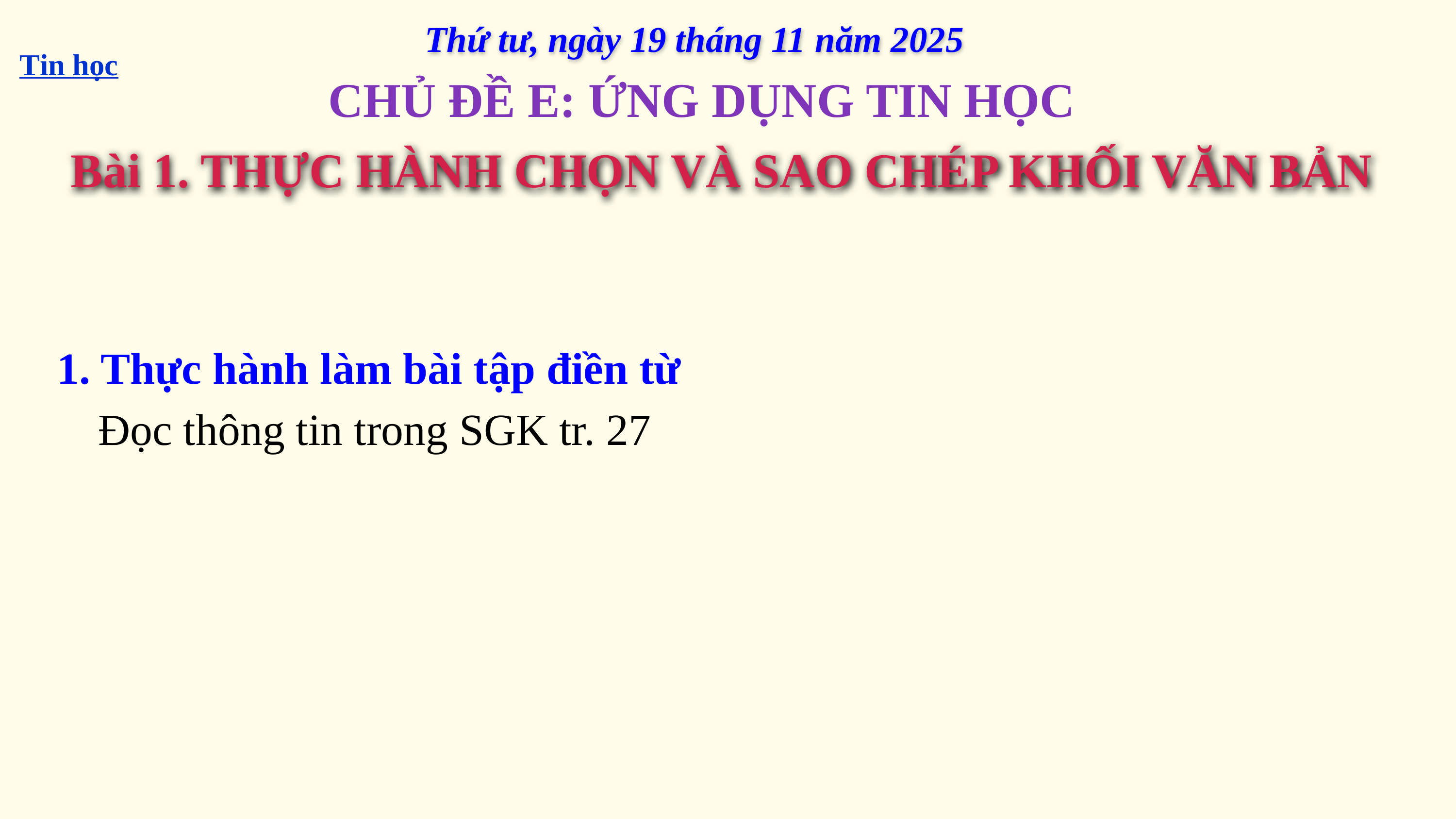

Thứ tư, ngày 19 tháng 11 năm 2025
Tin học
CHỦ ĐỀ E: ỨNG DỤNG TIN HỌC
Bài 1. THỰC HÀNH CHỌN VÀ SAO CHÉP KHỐI VĂN BẢN
1. Thực hành làm bài tập điền từ
Đọc thông tin trong SGK tr. 27